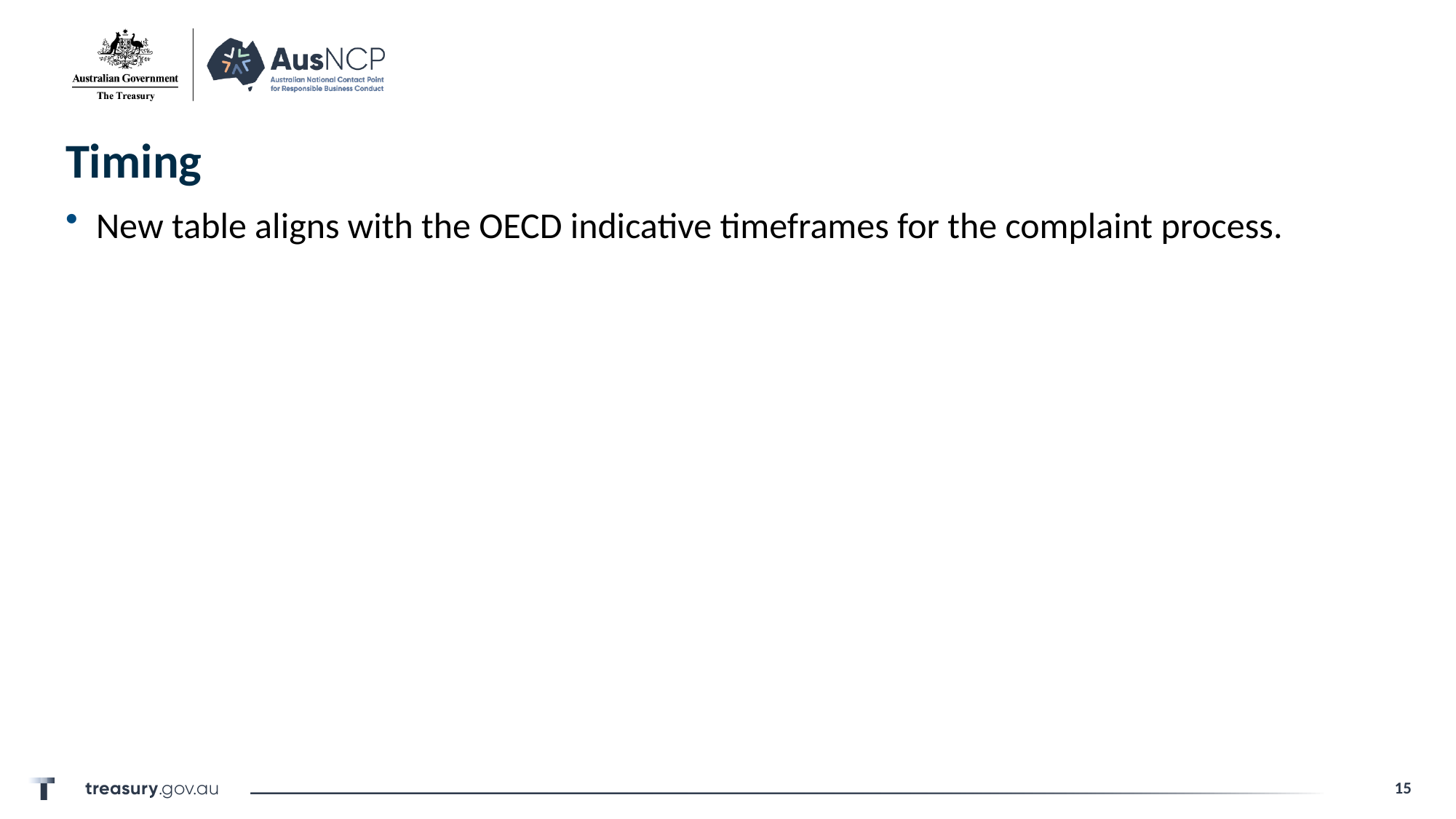

# Timing
New table aligns with the OECD indicative timeframes for the complaint process.
15